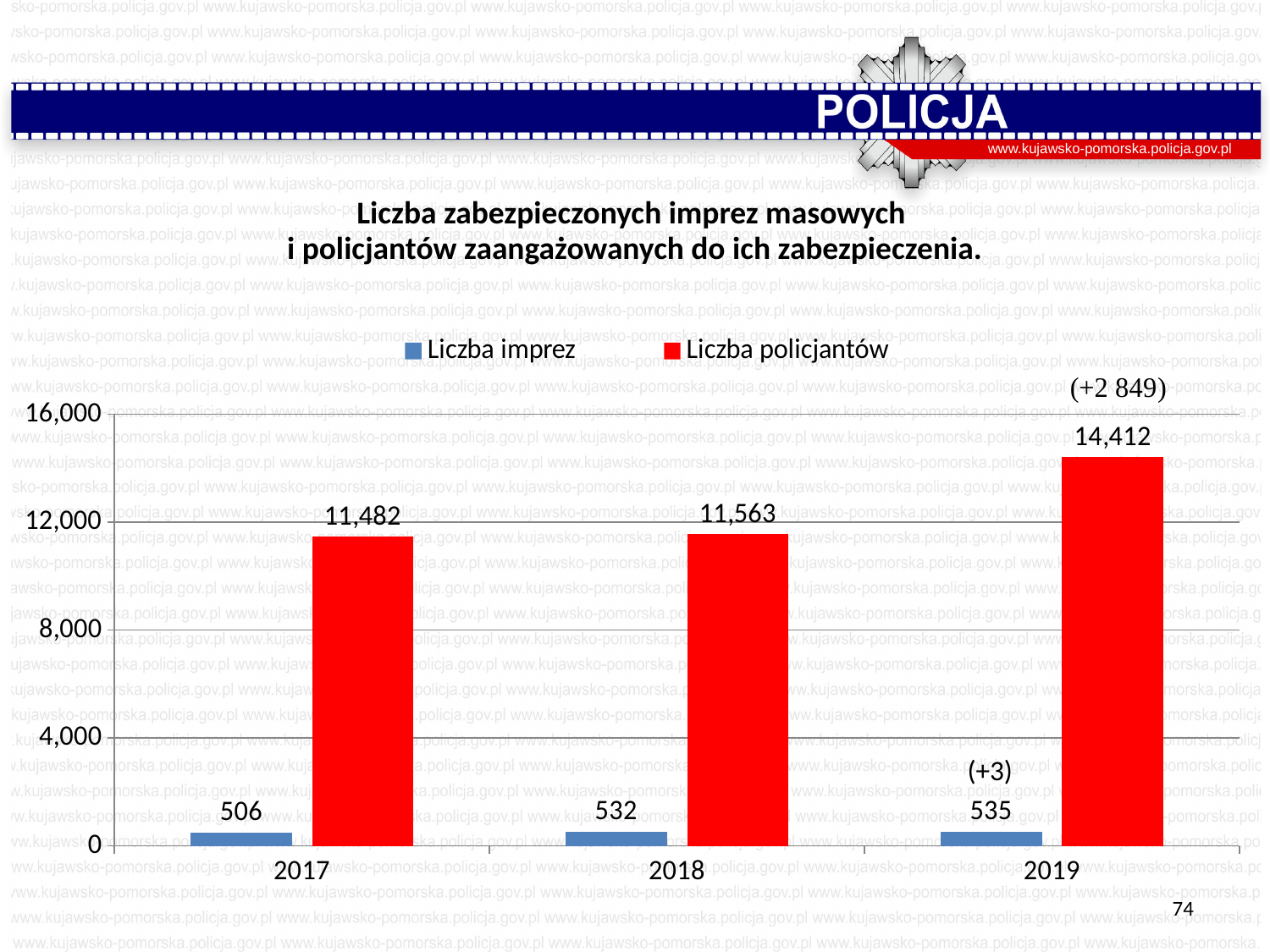

www.kujawsko-pomorska.policja.gov.pl
# Liczba zabezpieczonych imprez masowych i policjantów zaangażowanych do ich zabezpieczenia.

### Chart

| Category | Liczba imprez | Liczba policjantów |
|---|---|---|
| 2017 | 506.0 | 11482.0 |
| 2018 | 532.0 | 11563.0 |
| 2019 | 535.0 | 14412.0 |
(+3)
74